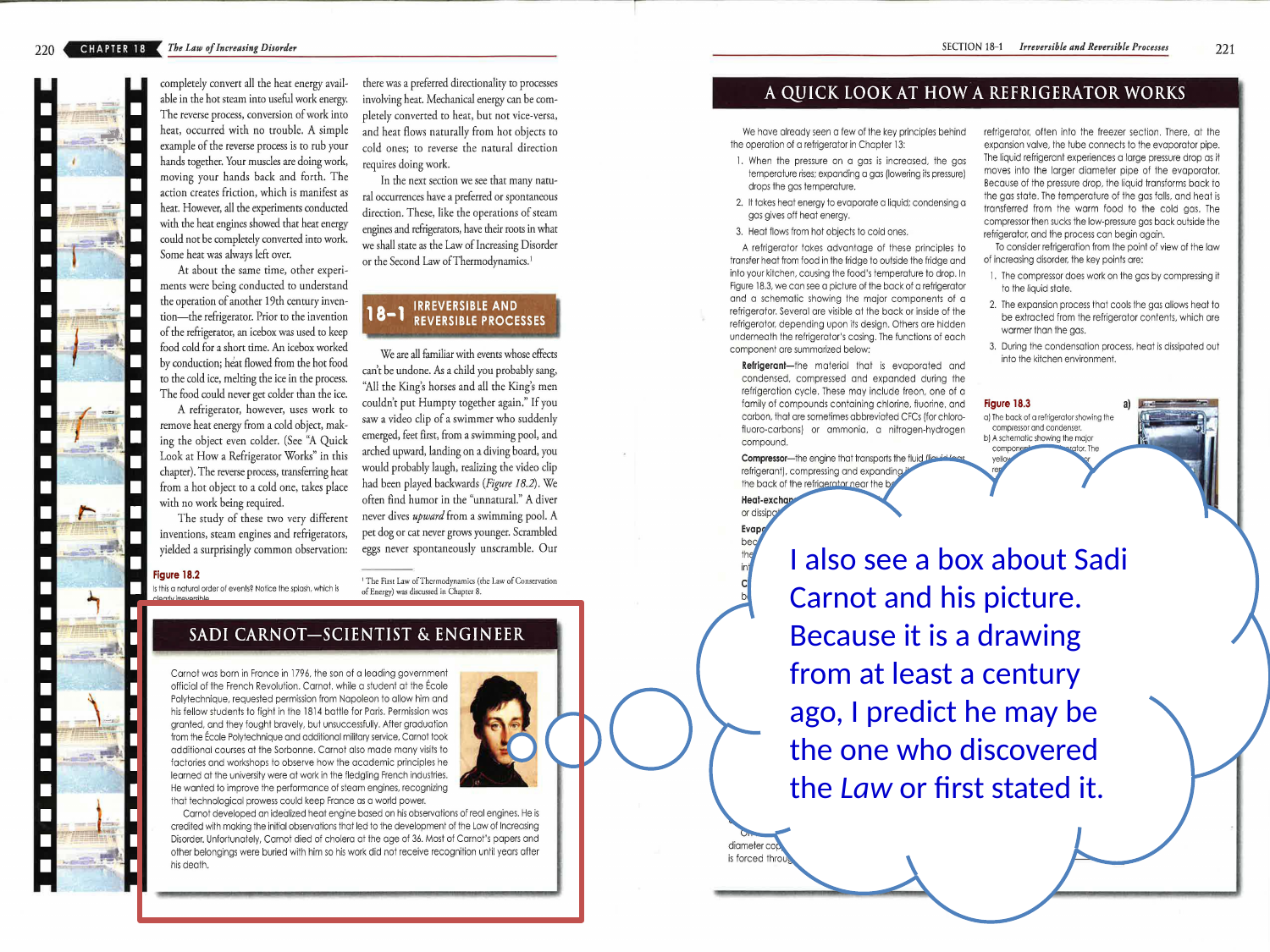

I also see a box about Sadi Carnot and his picture. Because it is a drawing from at least a century ago, I predict he may be the one who discovered the Law or first stated it.